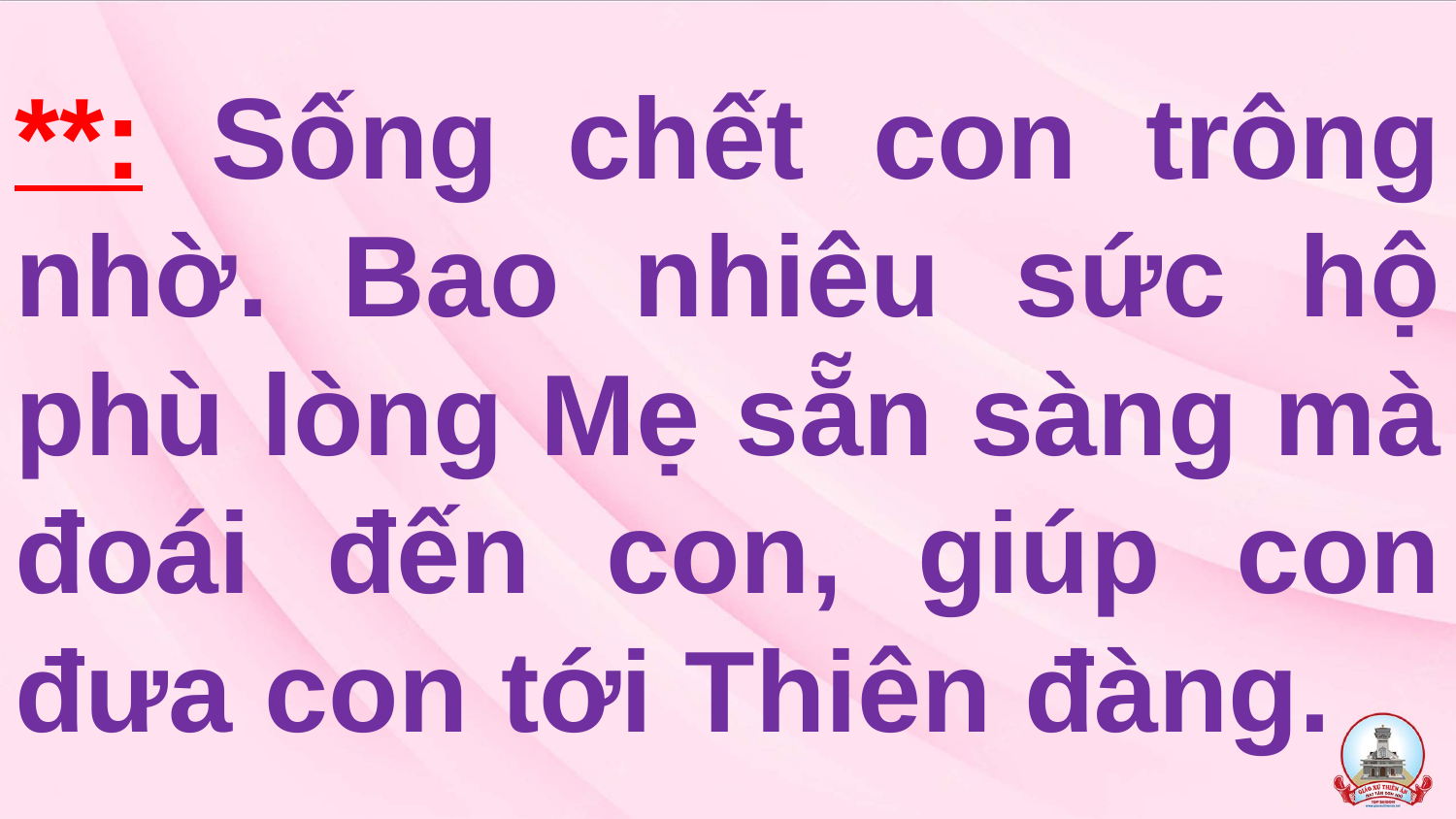

# **: Sống chết con trông nhờ. Bao nhiêu sức hộ phù lòng Mẹ sẵn sàng mà đoái đến con, giúp con đưa con tới Thiên đàng.